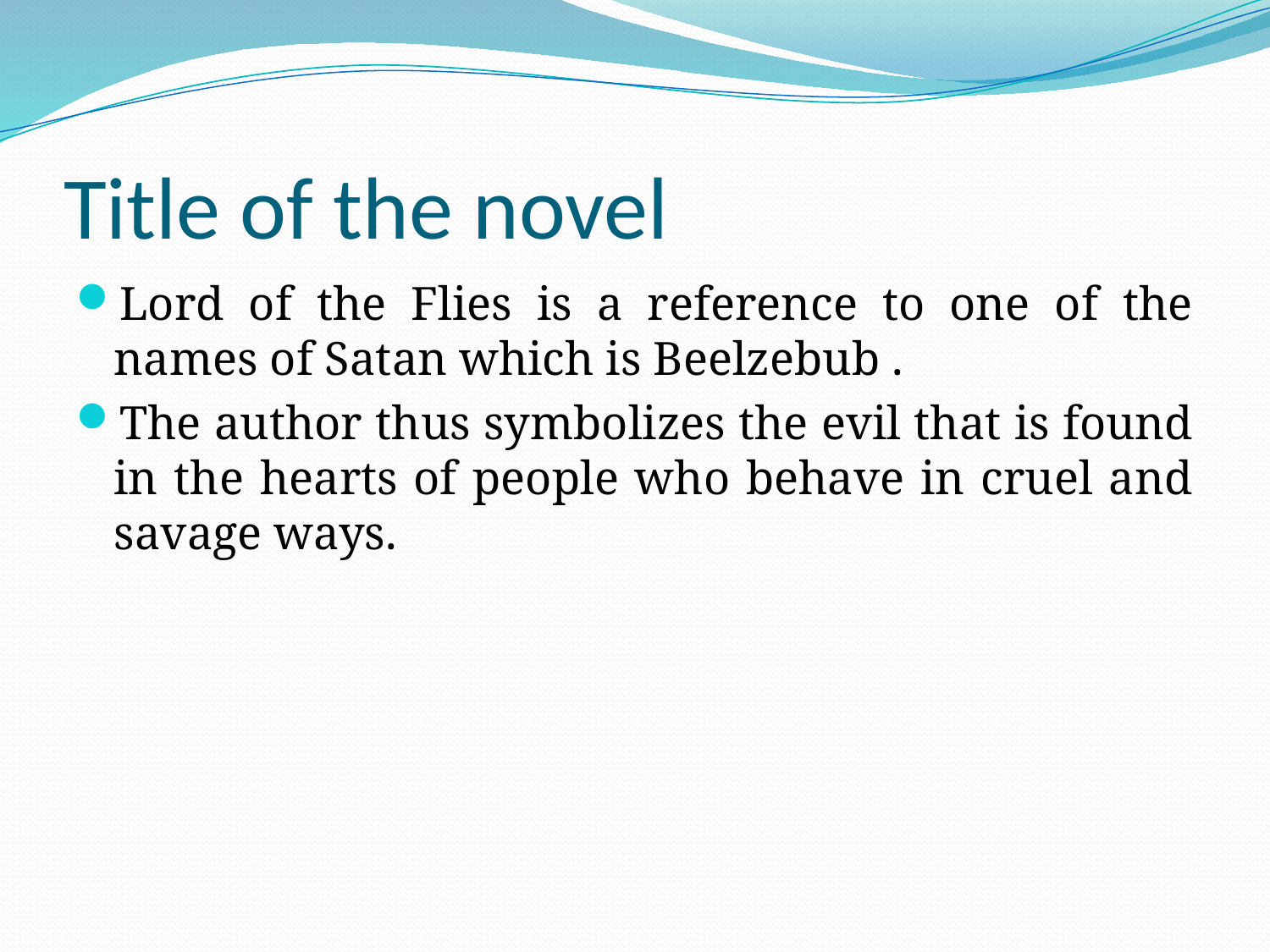

# Title of the novel
Lord of the Flies is a reference to one of the names of Satan which is Beelzebub .
The author thus symbolizes the evil that is found in the hearts of people who behave in cruel and savage ways.